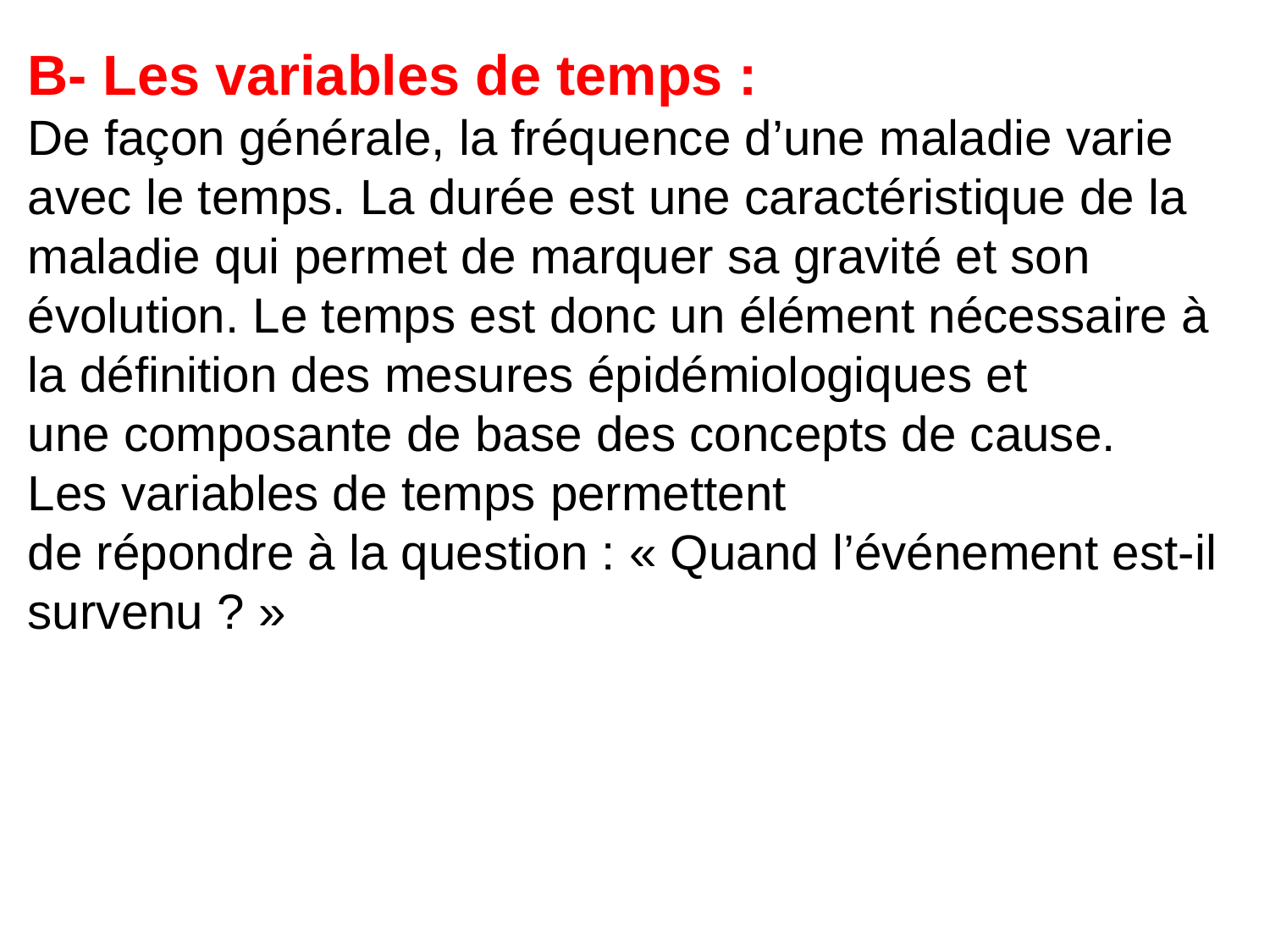

# B- Les variables de temps : De façon générale, la fréquence d’une maladie varie avec le temps. La durée est une caractéristique de la maladie qui permet de marquer sa gravité et son évolution. Le temps est donc un élément nécessaire à la définition des mesures épidémiologiques et une composante de base des concepts de cause.       Les variables de temps permettent de répondre à la question : « Quand l’événement est-il survenu ? »